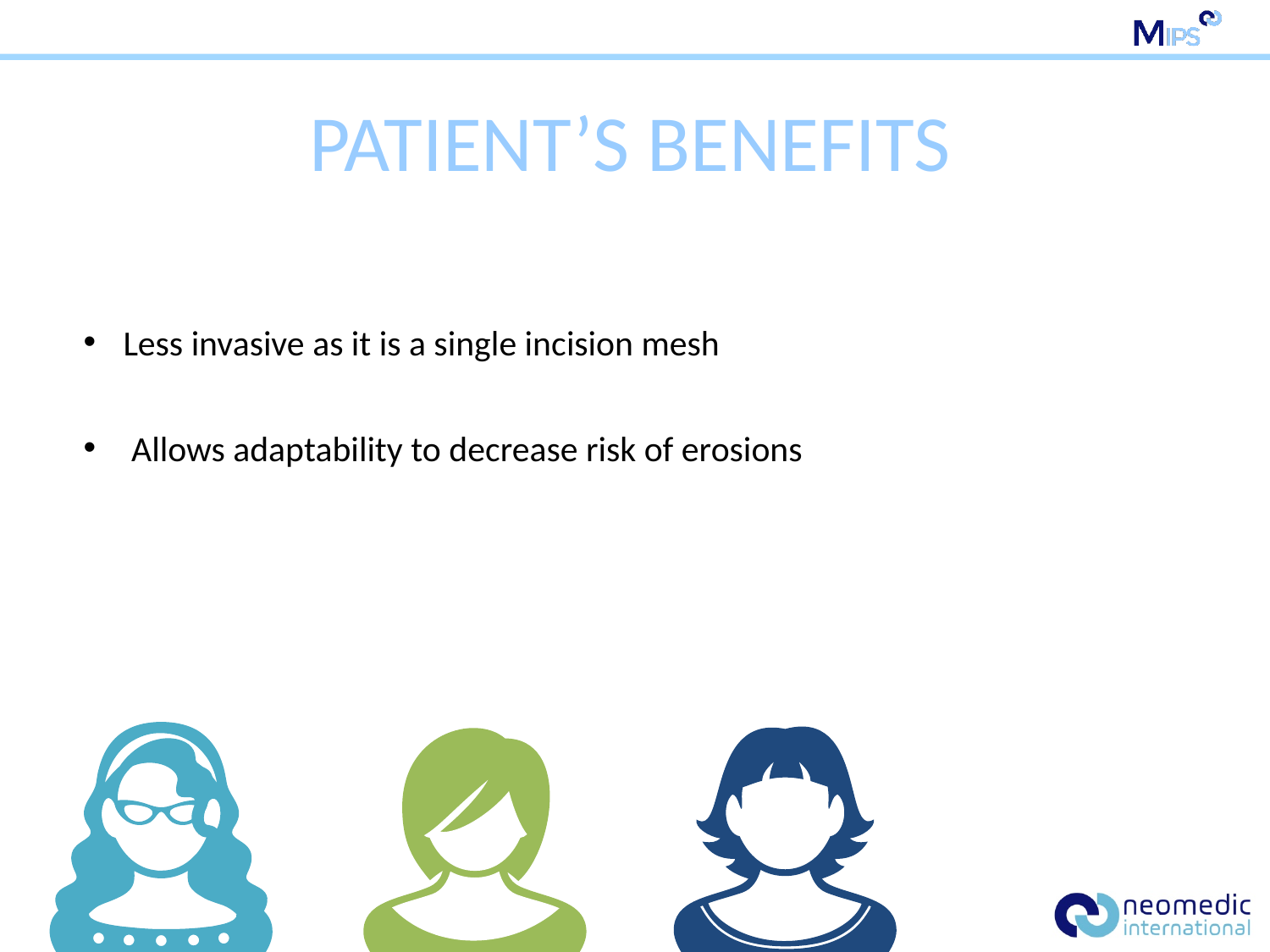

PATIENT’S BENEFITS

Producto
Less invasive as it is a single incision mesh
 Allows adaptability to decrease risk of erosions